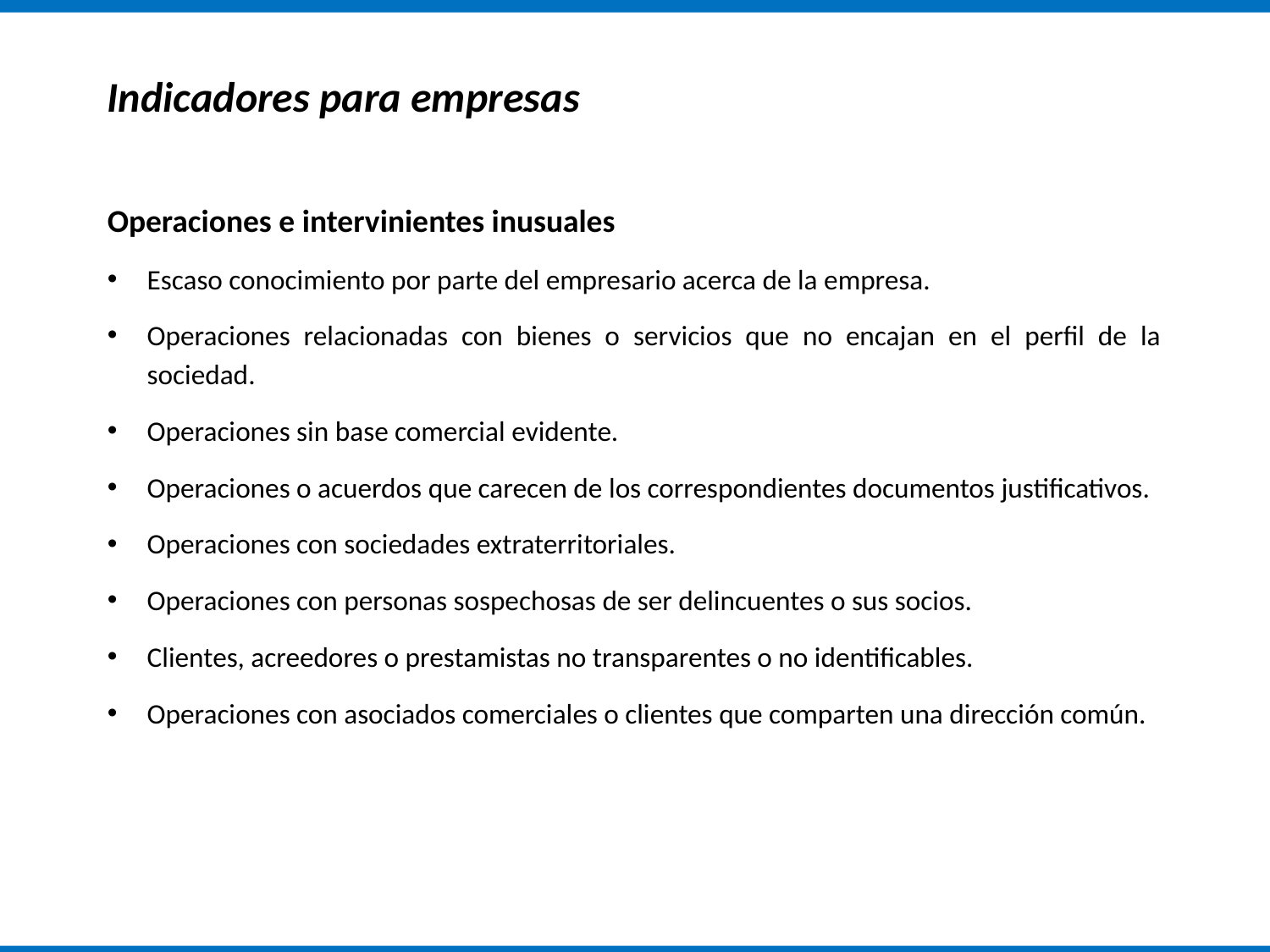

Indicadores para empresas

Operaciones e intervinientes inusuales
Escaso conocimiento por parte del empresario acerca de la empresa.
Operaciones relacionadas con bienes o servicios que no encajan en el perfil de la sociedad.
Operaciones sin base comercial evidente.
Operaciones o acuerdos que carecen de los correspondientes documentos justificativos.
Operaciones con sociedades extraterritoriales.
Operaciones con personas sospechosas de ser delincuentes o sus socios.
Clientes, acreedores o prestamistas no transparentes o no identificables.
Operaciones con asociados comerciales o clientes que comparten una dirección común.